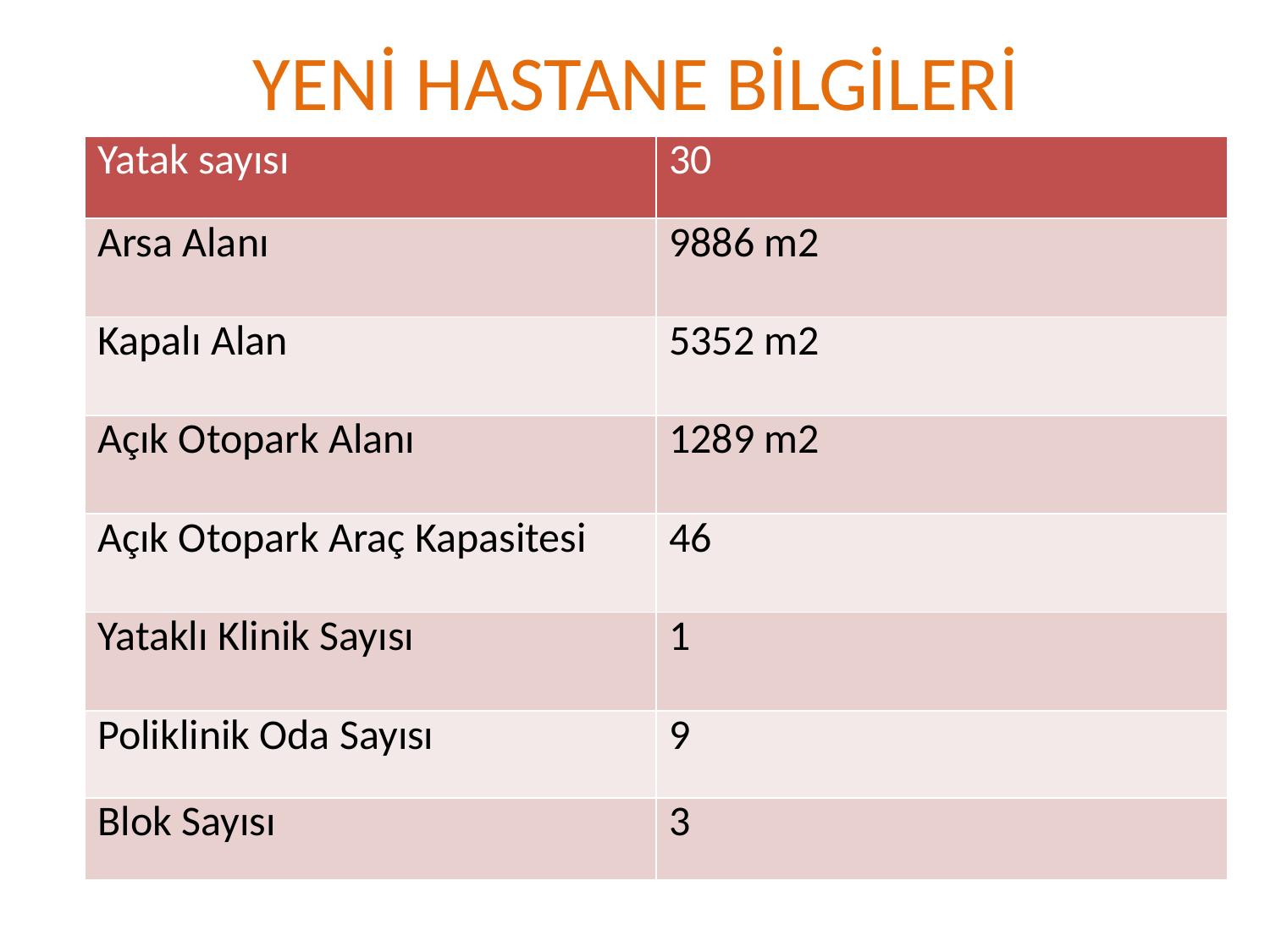

# YENİ HASTANE BİLGİLERİ
| Yatak sayısı | 30 |
| --- | --- |
| Arsa Alanı | 9886 m2 |
| Kapalı Alan | 5352 m2 |
| Açık Otopark Alanı | 1289 m2 |
| Açık Otopark Araç Kapasitesi | 46 |
| Yataklı Klinik Sayısı | 1 |
| Poliklinik Oda Sayısı | 9 |
| Blok Sayısı | 3 |